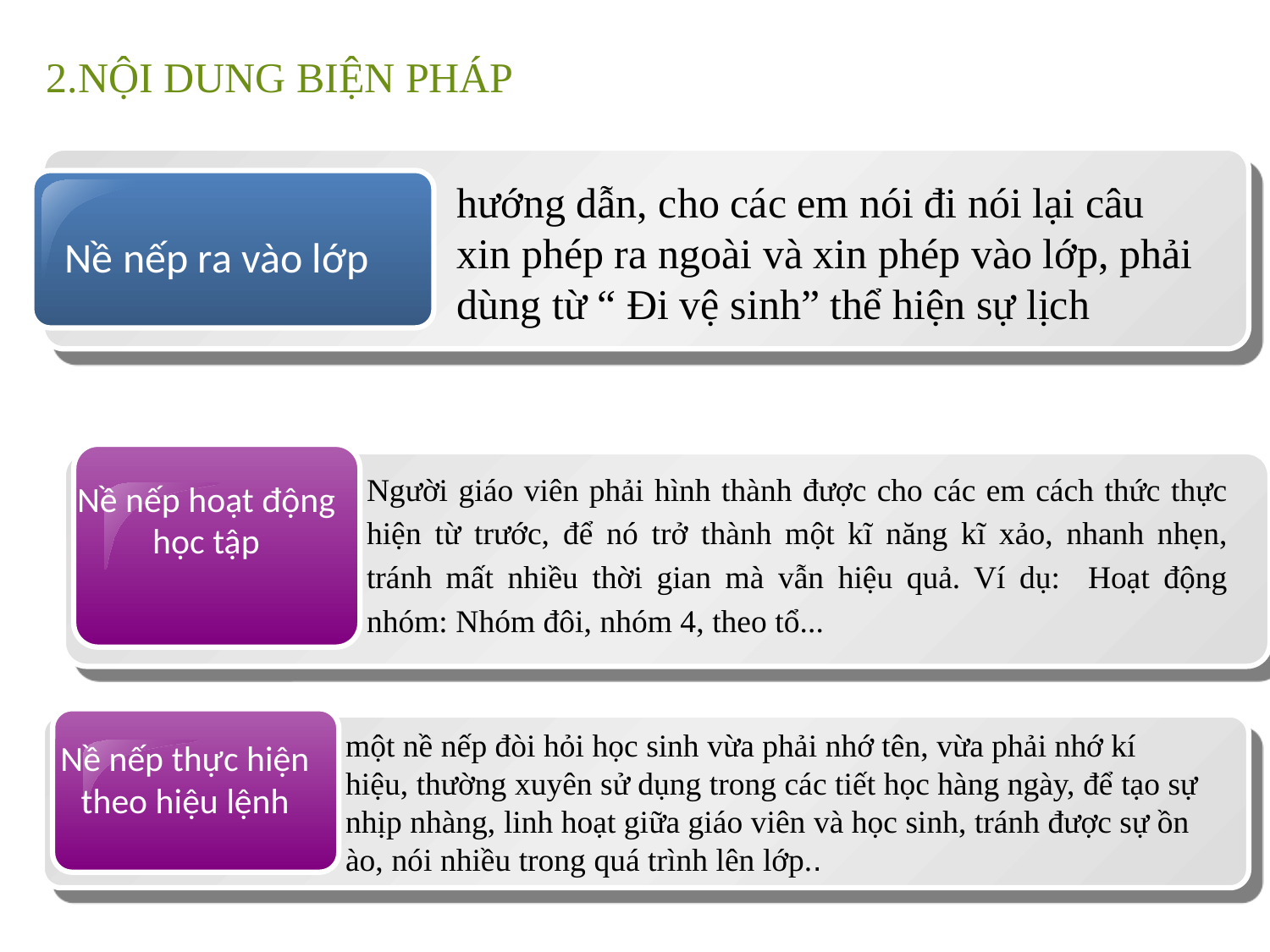

# 2.NỘI DUNG BIỆN PHÁP

hướng dẫn, cho các em nói đi nói lại câu xin phép ra ngoài và xin phép vào lớp, phải dùng từ “ Đi vệ sinh” thể hiện sự lịch

Nề nếp ra vào lớp

Nề nếp hoạt động học tập

Người giáo viên phải hình thành được cho các em cách thức thực hiện từ trước, để nó trở thành một kĩ năng kĩ xảo, nhanh nhẹn, tránh mất nhiều thời gian mà vẫn hiệu quả. Ví dụ:  Hoạt động nhóm: Nhóm đôi, nhóm 4, theo tổ...

Nề nếp thực hiện
theo hiệu lệnh

một nề nếp đòi hỏi học sinh vừa phải nhớ tên, vừa phải nhớ kí hiệu, thường xuyên sử dụng trong các tiết học hàng ngày, để tạo sự nhịp nhàng, linh hoạt giữa giáo viên và học sinh, tránh được sự ồn ào, nói nhiều trong quá trình lên lớp..